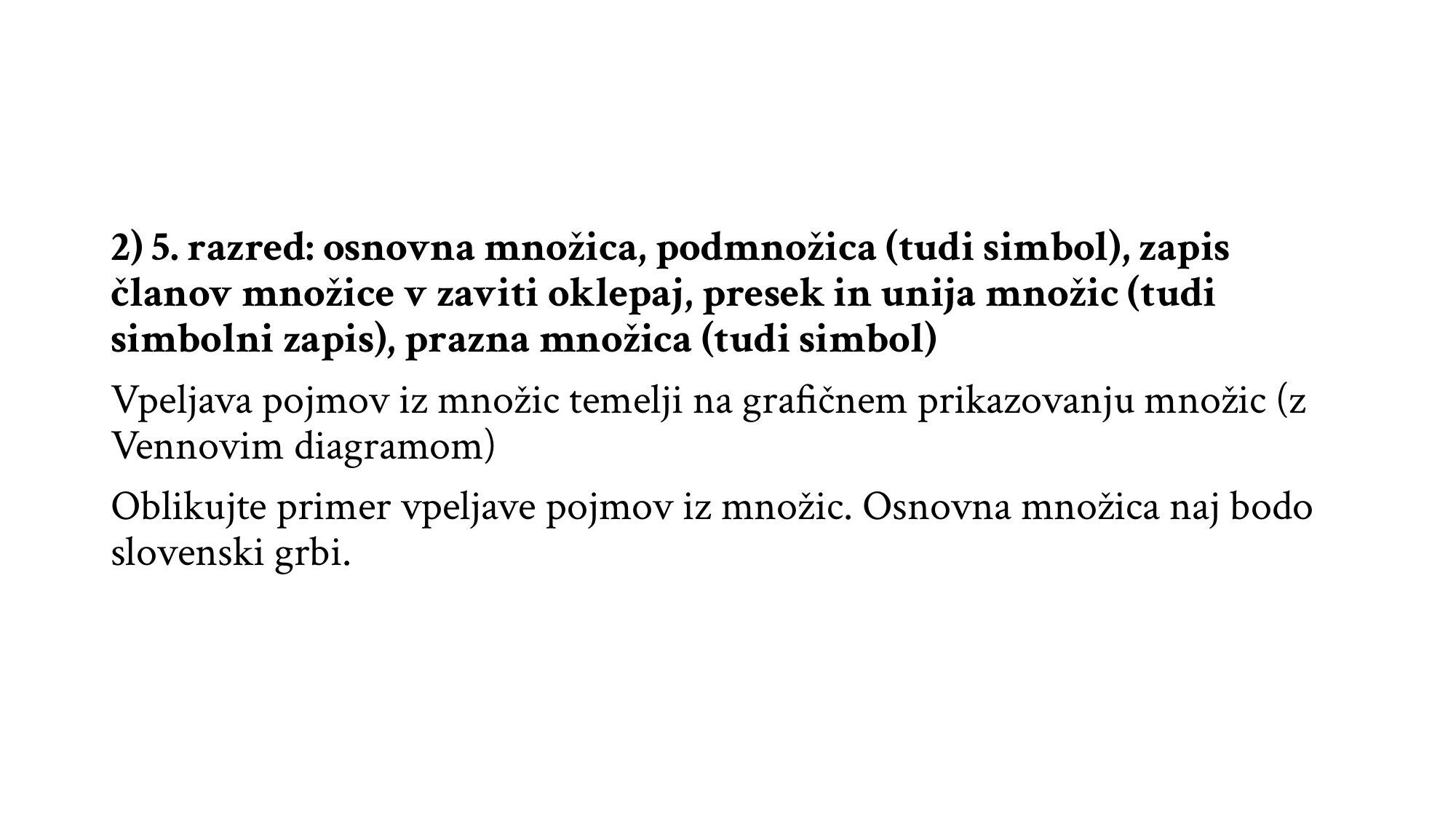

#
2) 5. razred: osnovna množica, podmnožica (tudi simbol), zapis članov množice v zaviti oklepaj, presek in unija množic (tudi simbolni zapis), prazna množica (tudi simbol)
Vpeljava pojmov iz množic temelji na grafičnem prikazovanju množic (z Vennovim diagramom)
Oblikujte primer vpeljave pojmov iz množic. Osnovna množica naj bodo slovenski grbi.